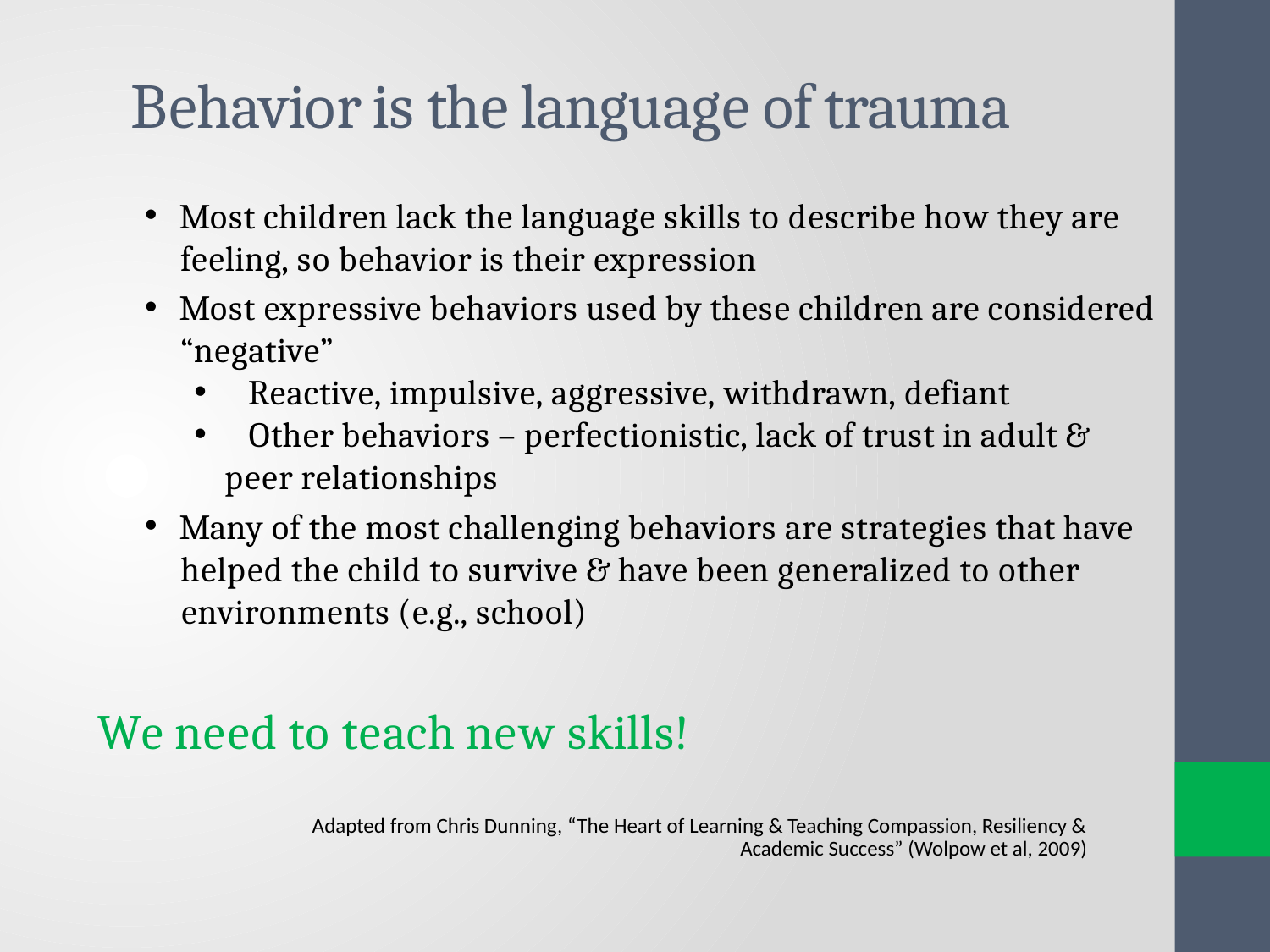

# Behavior is the language of trauma
Most children lack the language skills to describe how they are feeling, so behavior is their expression
Most expressive behaviors used by these children are considered “negative”
   Reactive, impulsive, aggressive, withdrawn, defiant
   Other behaviors – perfectionistic, lack of trust in adult &    peer relationships
Many of the most challenging behaviors are strategies that have helped the child to survive & have been generalized to other environments (e.g., school)

We need to teach new skills!

Adapted from Chris Dunning, “The Heart of Learning & Teaching Compassion, Resiliency & Academic Success” (Wolpow et al, 2009)